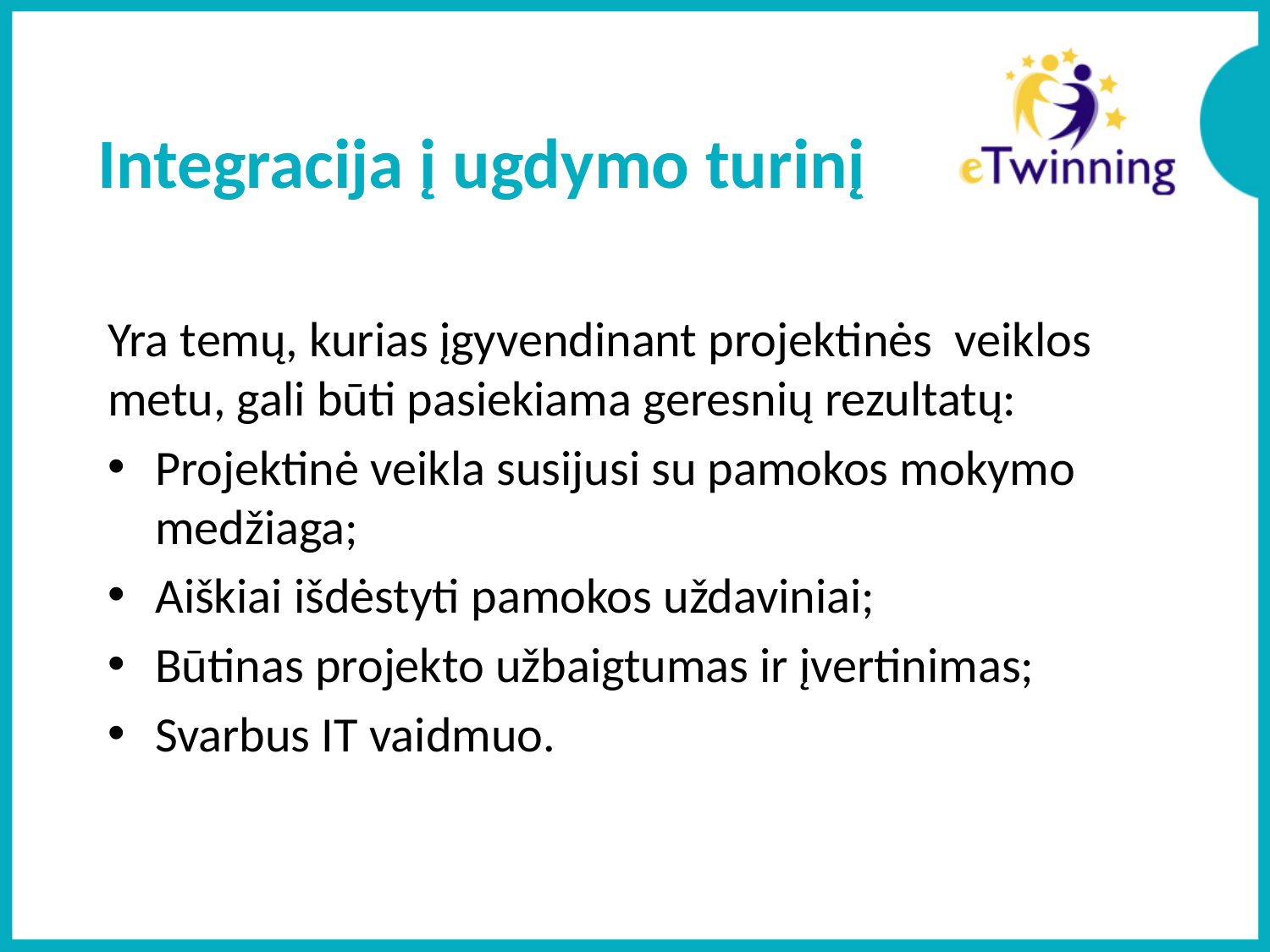

# Integracija į ugdymo turinį
Yra temų, kurias įgyvendinant projektinės  veiklos metu, gali būti pasiekiama geresnių rezultatų:
Projektinė veikla susijusi su pamokos mokymo medžiaga;
Aiškiai išdėstyti pamokos uždaviniai;
Būtinas projekto užbaigtumas ir įvertinimas;
Svarbus IT vaidmuo.